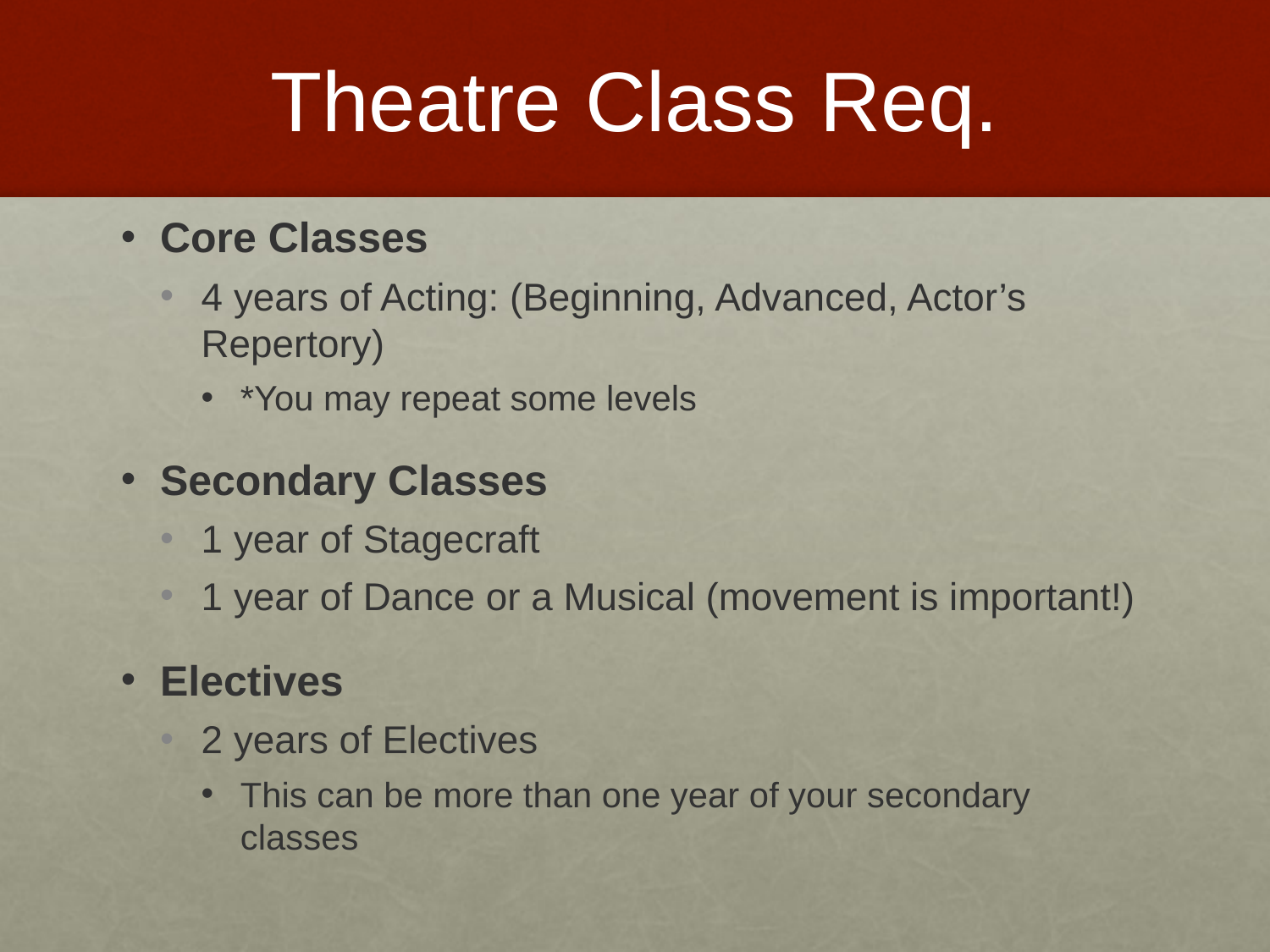

# Theatre Class Req.
Core Classes
4 years of Acting: (Beginning, Advanced, Actor’s Repertory)
*You may repeat some levels
Secondary Classes
1 year of Stagecraft
1 year of Dance or a Musical (movement is important!)
Electives
2 years of Electives
This can be more than one year of your secondary classes